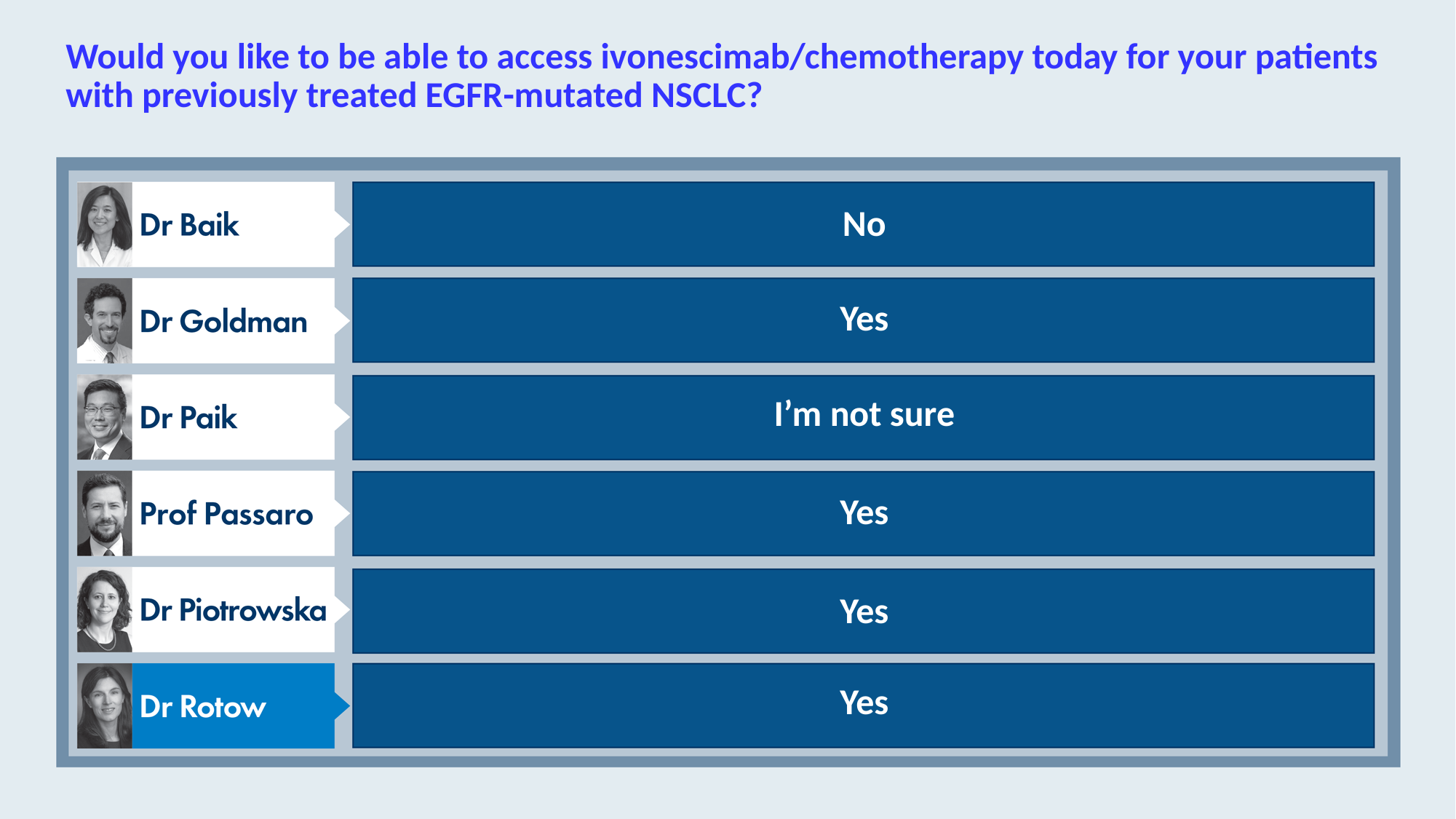

# Would you like to be able to access ivonescimab/chemotherapy today for your patients with previously treated EGFR-mutated NSCLC?
No
Yes
I’m not sure
Yes
Yes
Yes